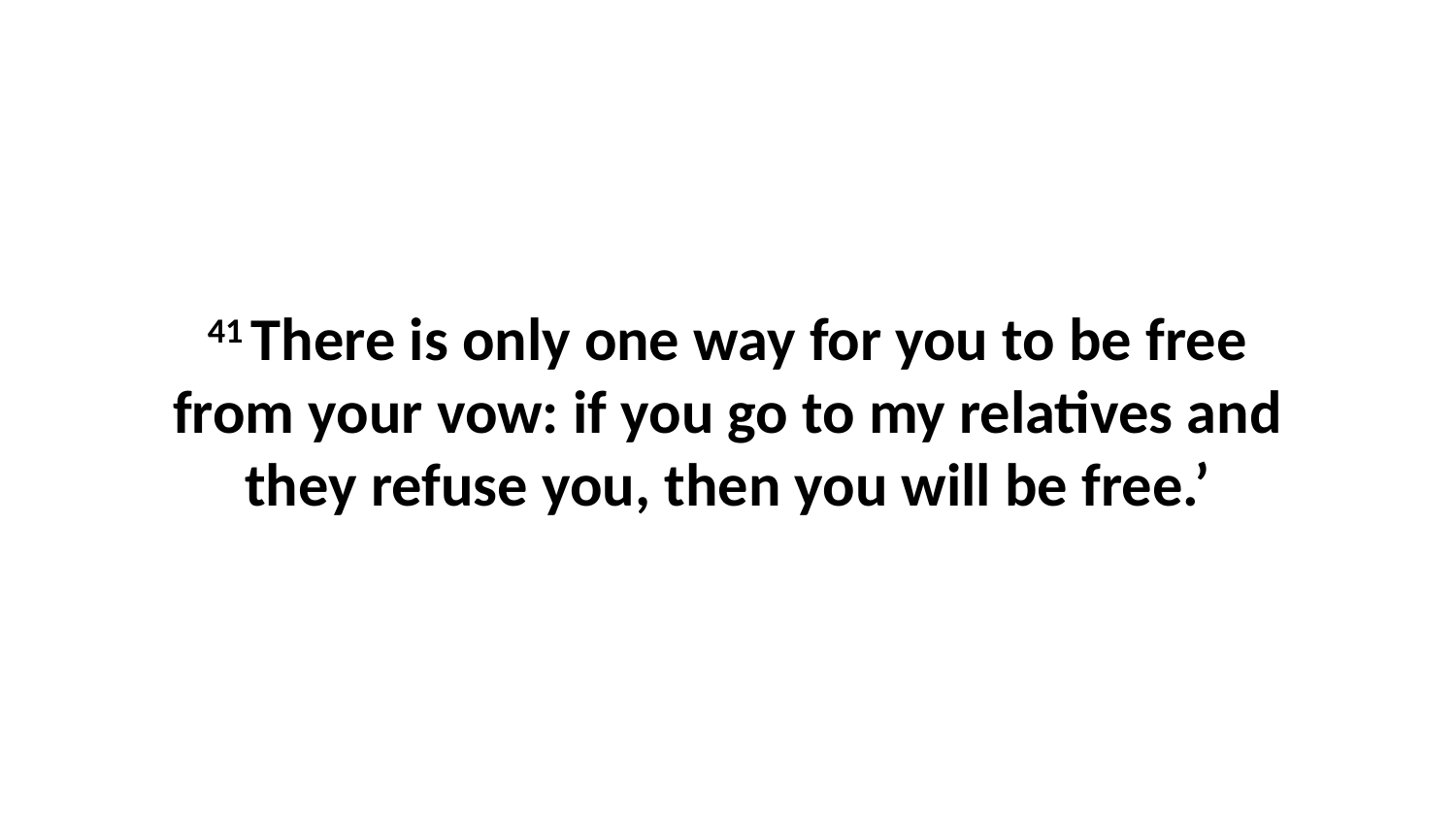

41 There is only one way for you to be free from your vow: if you go to my relatives and they refuse you, then you will be free.’